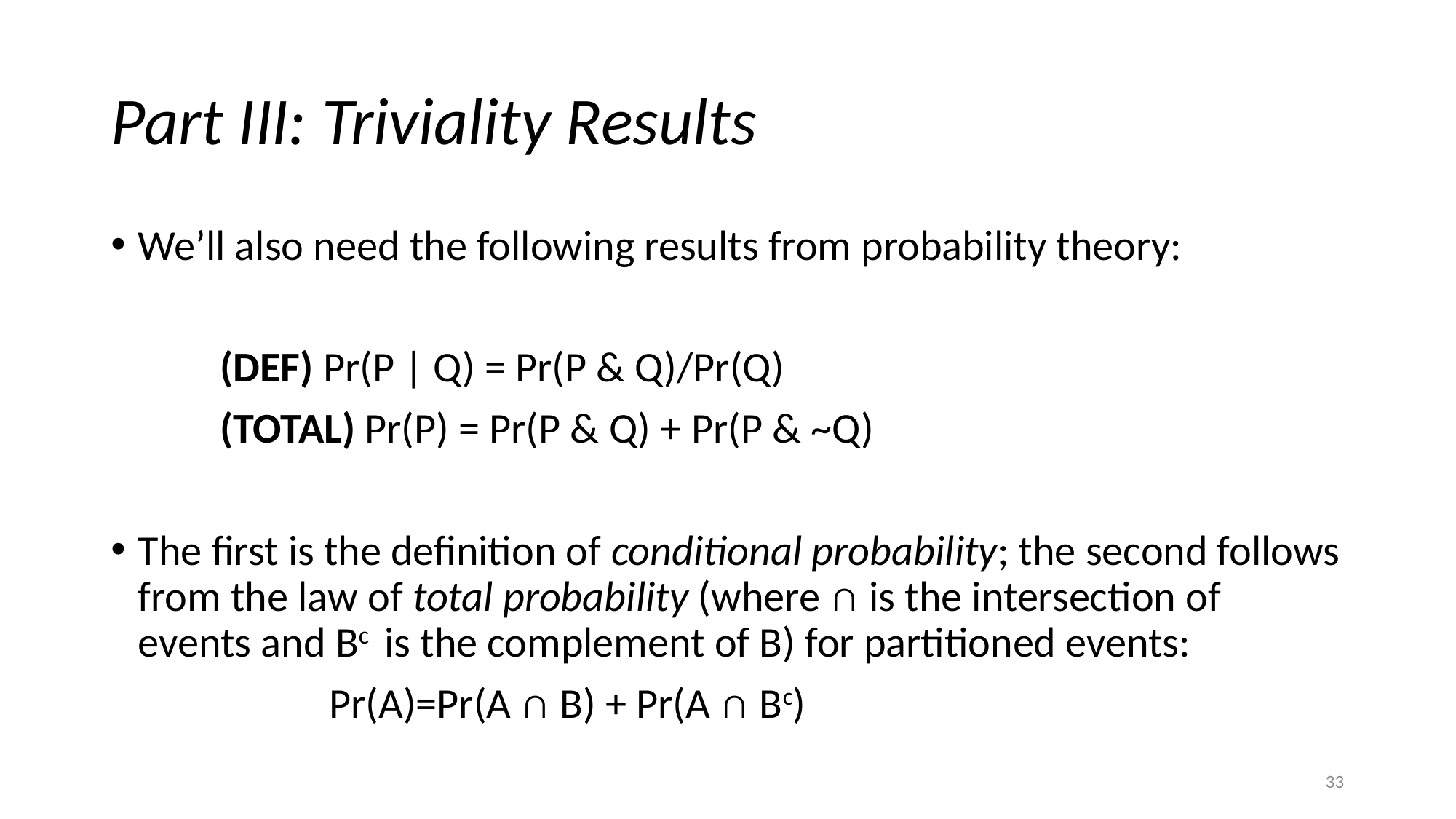

# Part III: Triviality Results
We’ll also need the following results from probability theory:

	(DEF) Pr(P | Q) = Pr(P & Q)/Pr(Q)
	(TOTAL) Pr(P) = Pr(P & Q) + Pr(P & ~Q)

The first is the definition of conditional probability; the second follows from the law of total probability (where ∩ is the intersection of events and Bc  is the complement of B) for partitioned events:
		Pr(A)=Pr(A ∩ B) + Pr(A ∩ Bc)
33